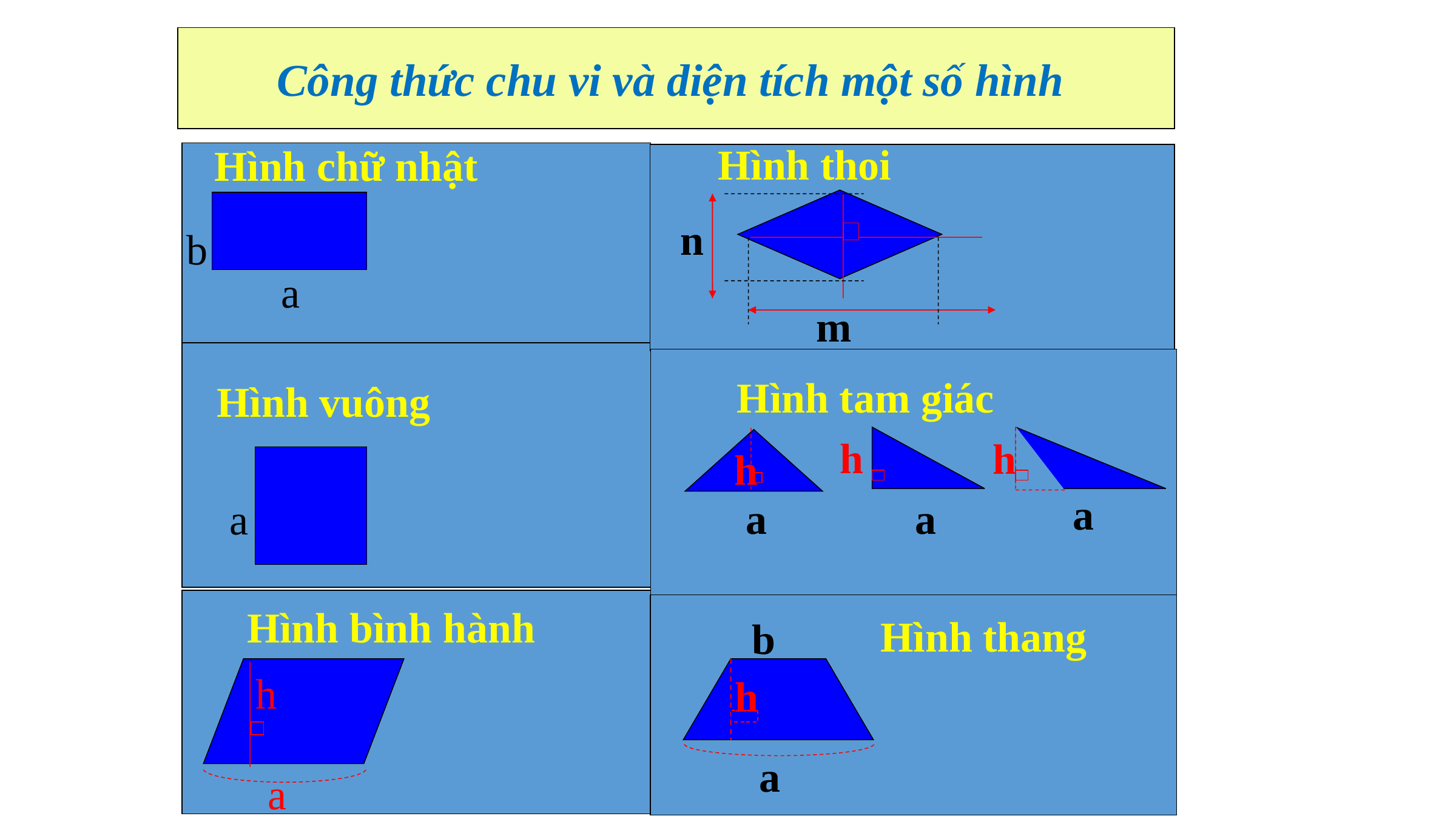

Công thức chu vi và diện tích một số hình
Hình thoi

n

m

Hình chữ nhật

b
a

Hình vuông

a

Hình tam giác
h

h

h

a

a
a

Hình thang
b

h

a
Hình bình hành

h

a